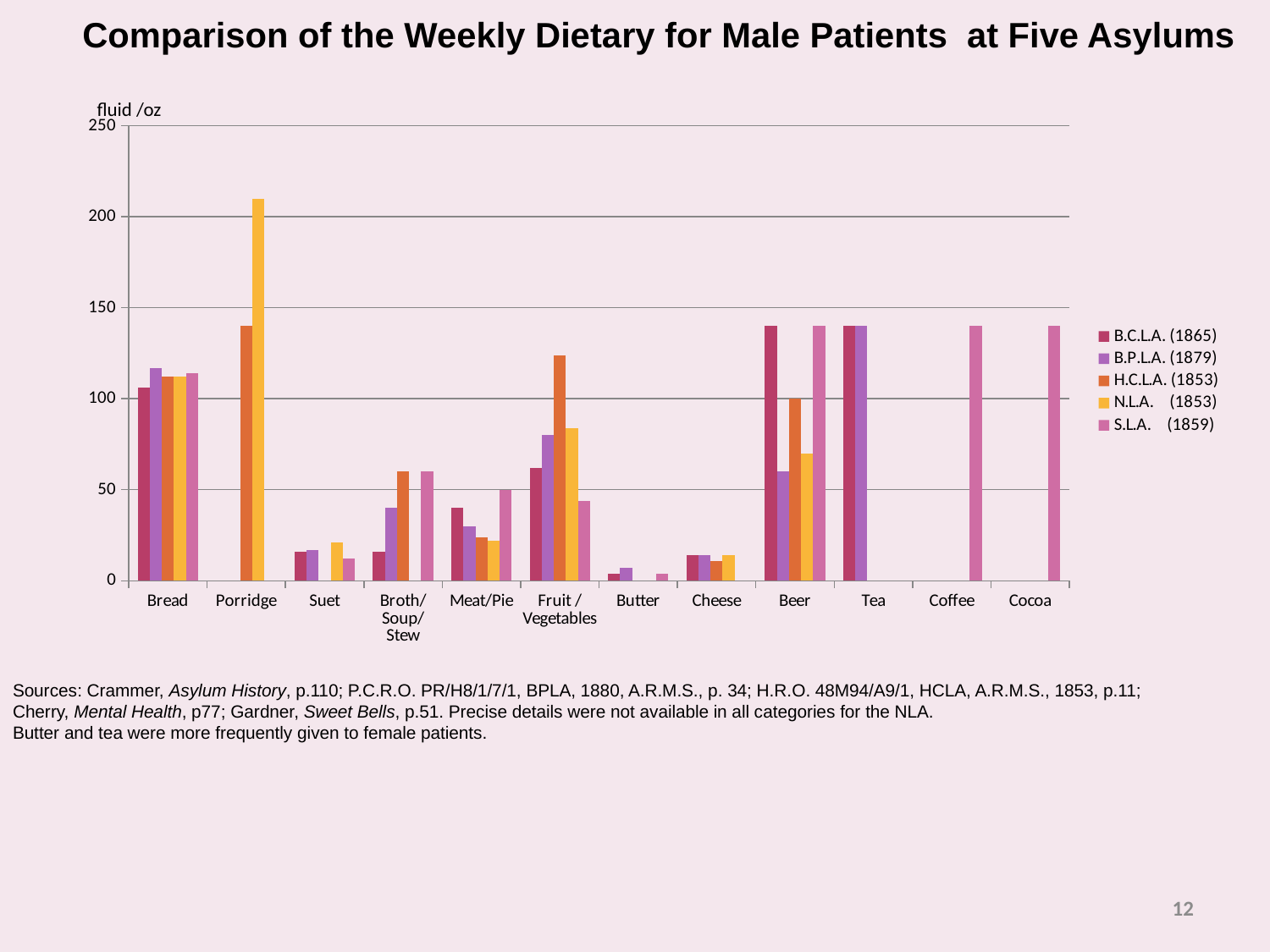

Comparison of the Weekly Dietary for Male Patients  at Five Asylums

                   fluid /oz

### Chart

| Category | B.C.L.A. (1865) | B.P.L.A. (1879) | H.C.L.A. (1853) | N.L.A.    (1853) | S.L.A.    (1859) |
|---|---|---|---|---|---|
| Bread | 106.0 | 117.0 | 112.0 | 112.0 | 114.0 |
| Porridge | None | None | 140.0 | 210.0 | None |
| Suet | 16.0 | 17.0 | None | 21.0 | 12.0 |
| Broth/Soup/Stew | 16.0 | 40.0 | 60.0 | None | 60.0 |
| Meat/Pie | 40.0 | 30.0 | 24.0 | 22.0 | 50.0 |
| Fruit / Vegetables | 62.0 | 80.0 | 124.0 | 84.0 | 44.0 |
| Butter | 4.0 | 7.0 | None | None | 4.0 |
| Cheese | 14.0 | 14.0 | 11.0 | 14.0 | None |
| Beer | 140.0 | 60.0 | 100.0 | 70.0 | 140.0 |
| Tea | 140.0 | 140.0 | None | None | None |
| Coffee | None | None | None | None | 140.0 |
| Cocoa | None | None | None | None | 140.0 |

Sources: Crammer, Asylum History, p.110; P.C.R.O. PR/H8/1/7/1, BPLA, 1880, A.R.M.S., p. 34; H.R.O. 48M94/A9/1, HCLA, A.R.M.S., 1853, p.11;
Cherry, Mental Health, p77; Gardner, Sweet Bells, p.51. Precise details were not available in all categories for the NLA.
Butter and tea were more frequently given to female patients.
12